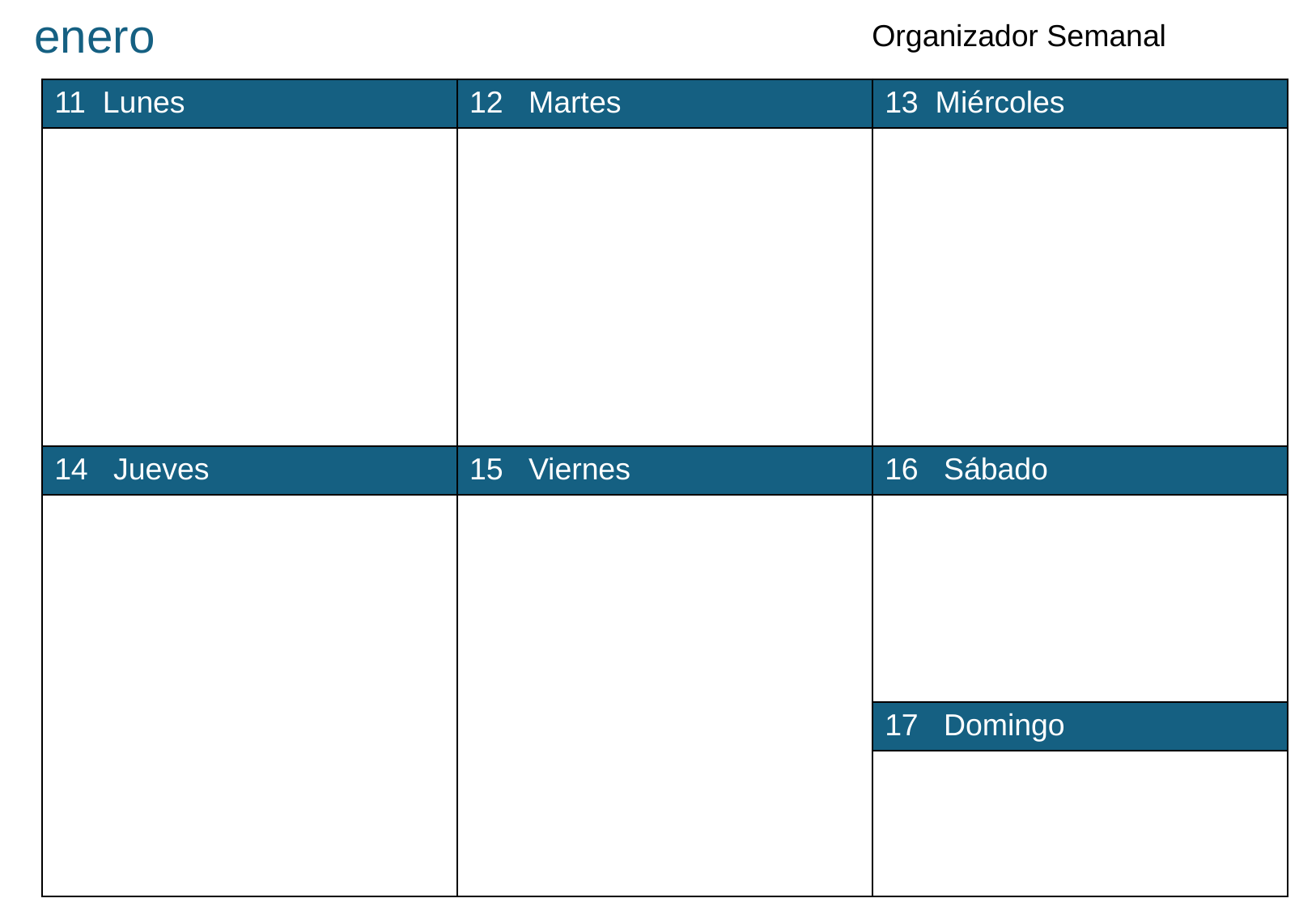

enero
Organizador Semanal
| 11 Lunes | 12 Martes | 13 Miércoles |
| --- | --- | --- |
|  |  |  |
| 14 Jueves | 15 Viernes | 16 Sábado |
|  |  |  |
|  |  | 17 Domingo |
|  |  |  |